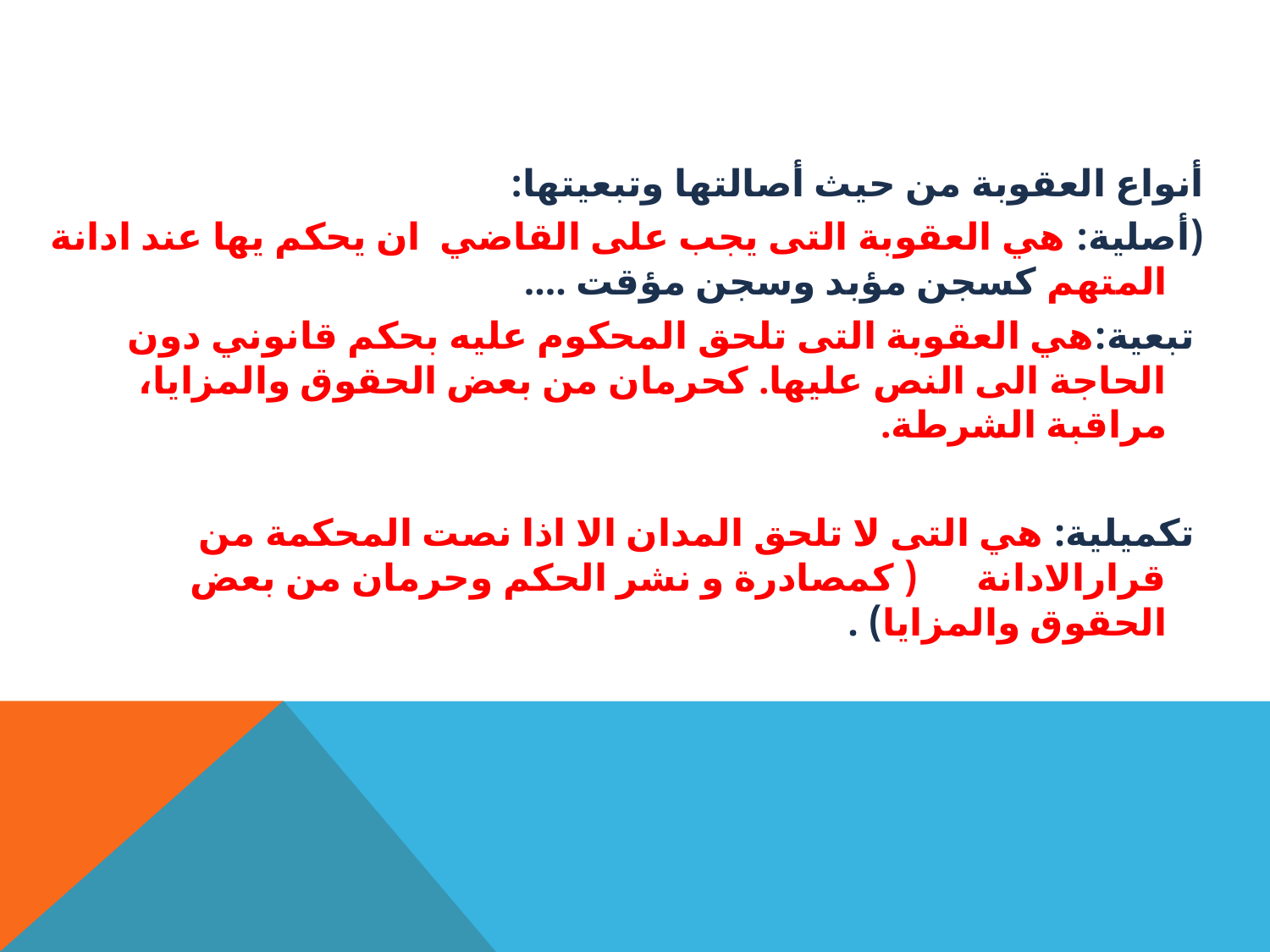

#
أنواع العقوبة من حيث أصالتها وتبعيتها:
(أصلية: هي العقوبة التى يجب على القاضي  ان يحكم يها عند ادانة المتهم كسجن مؤبد وسجن مؤقت ....
 تبعية:هي العقوبة التى تلحق المحكوم عليه بحكم قانوني دون الحاجة الى النص عليها. كحرمان من بعض الحقوق والمزايا، مراقبة الشرطة.

 تكميلية: هي التى لا تلحق المدان الا اذا نصت المحكمة من قرارالادانة      ( كمصادرة و نشر الحكم وحرمان من بعض الحقوق والمزايا) .